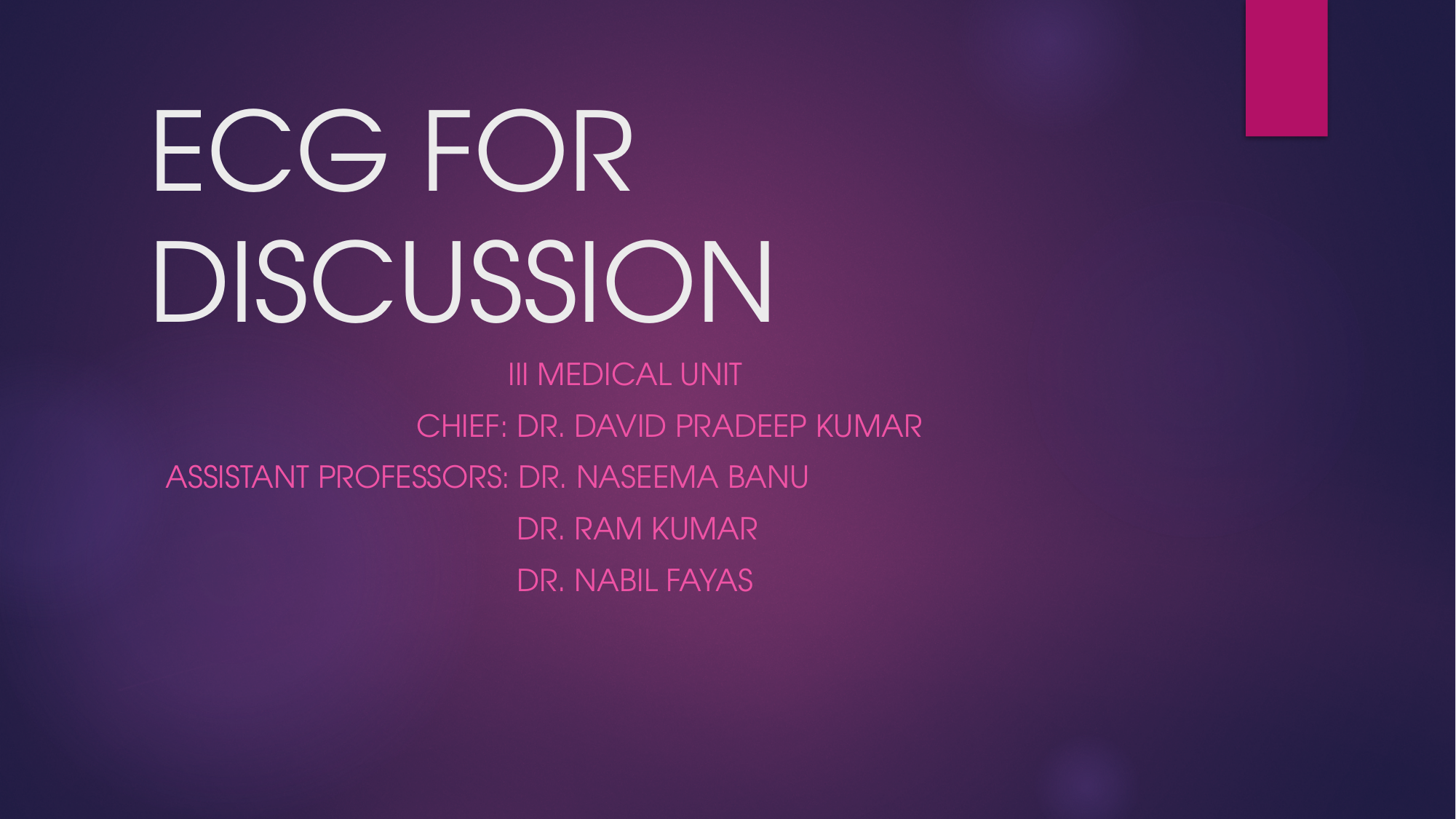

# ECG FOR DISCUSSION
                                           III MEDICAL UNIT
                                CHIEF: Dr. David Pradeep Kumar
  ASSISTANT PROFESSORS: Dr. Naseema banu
                                            dr. ram kumar
                                            dr. nabil fayas